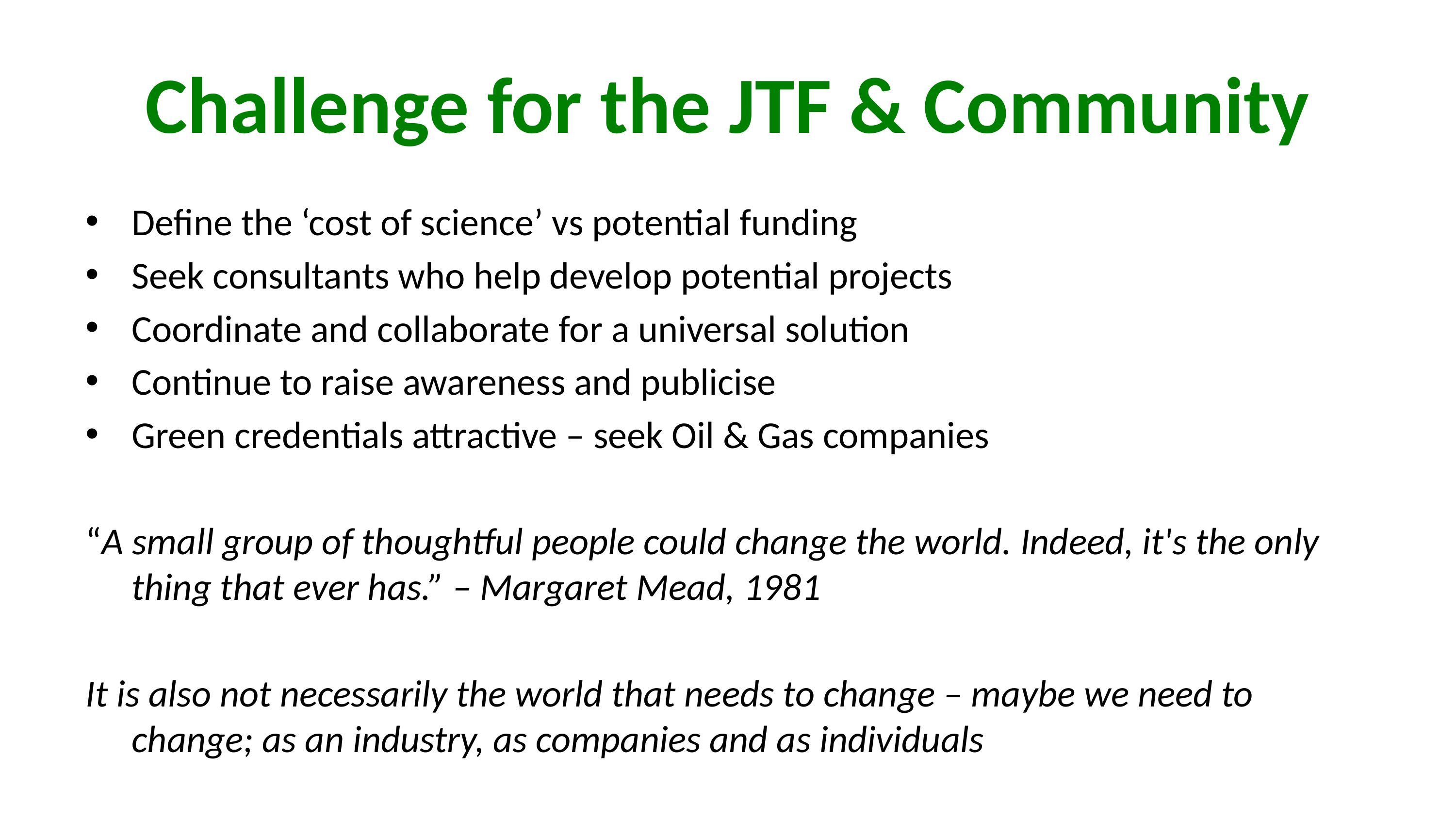

# Challenge for the JTF & Community
Define the ‘cost of science’ vs potential funding
Seek consultants who help develop potential projects
Coordinate and collaborate for a universal solution
Continue to raise awareness and publicise
Green credentials attractive – seek Oil & Gas companies

“A small group of thoughtful people could change the world. Indeed, it's the only thing that ever has.” – Margaret Mead, 1981

It is also not necessarily the world that needs to change – maybe we need to change; as an industry, as companies and as individuals